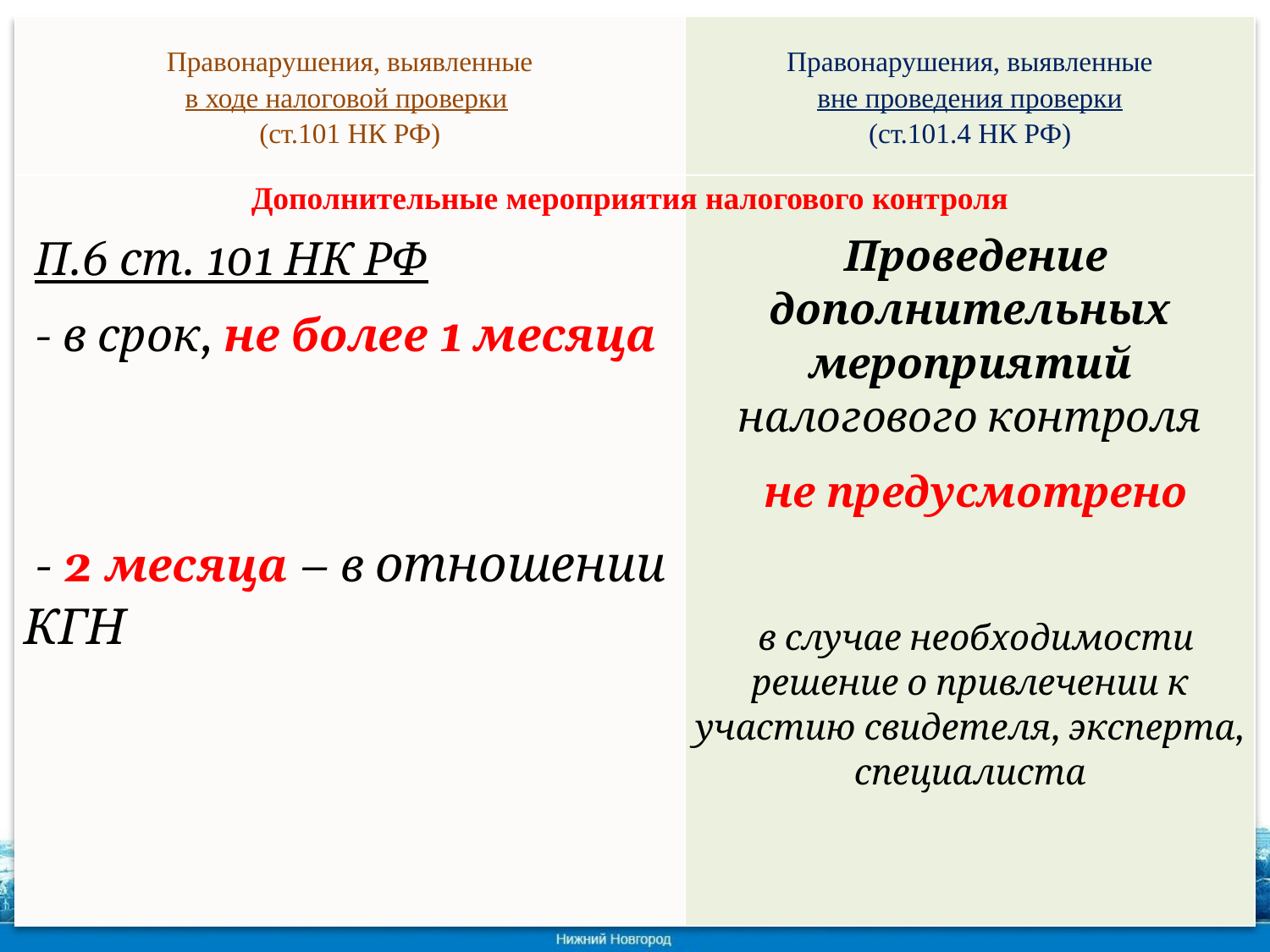

| Правонарушения, выявленные в ходе налоговой проверки (ст.101 НК РФ) | Правонарушения, выявленные вне проведения проверки (ст.101.4 НК РФ) |
| --- | --- |
| П.6 ст. 101 НК РФ - в срок, не более 1 месяца - 2 месяца – в отношении КГН | Проведение дополнительных мероприятий налогового контроля не предусмотрено в случае необходимости решение о привлечении к участию свидетеля, эксперта, специалиста |
Дополнительные мероприятия налогового контроля
20